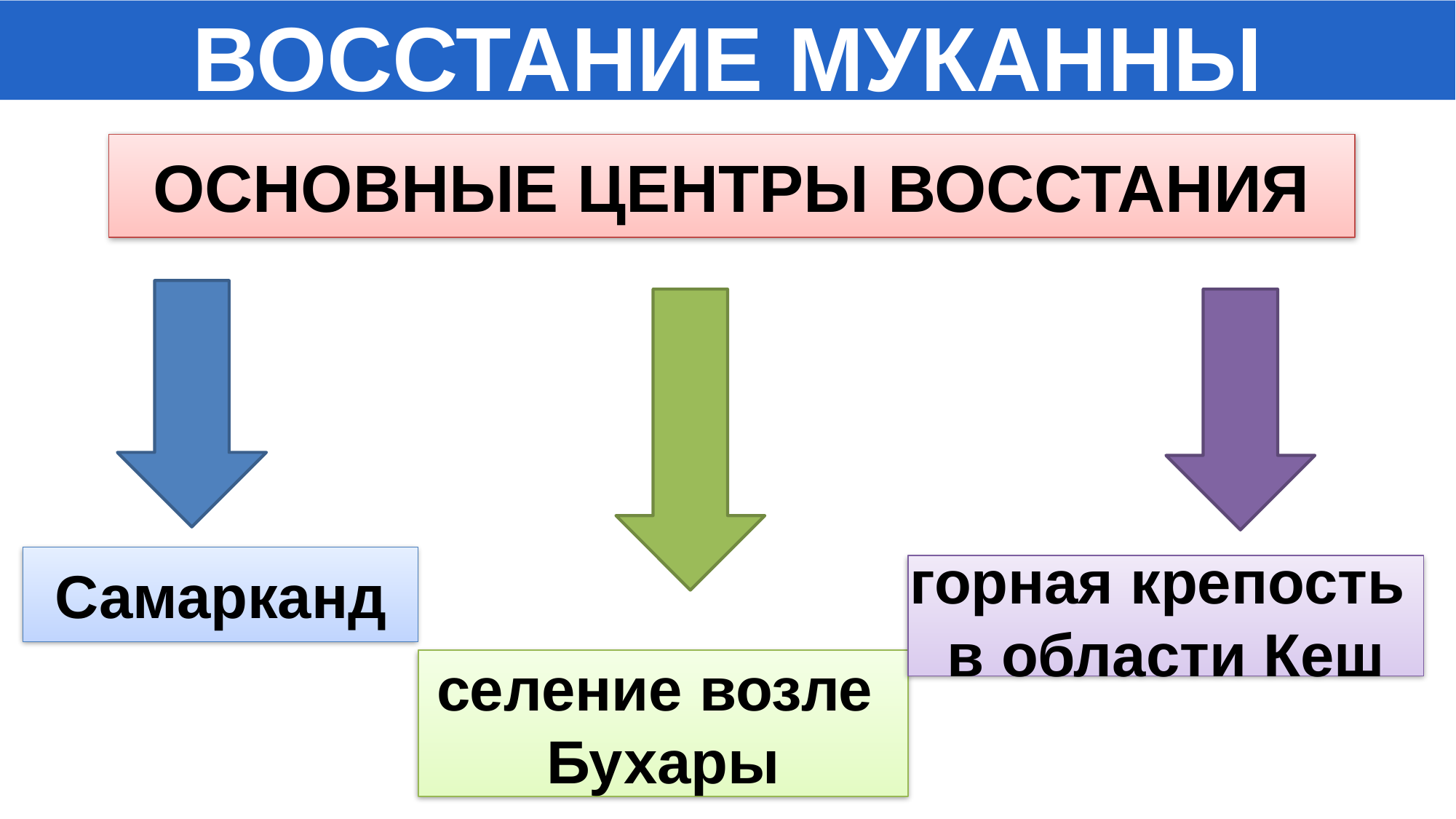

ВОССТАНИЕ МУКАННЫ
ОСНОВНЫЕ ЦЕНТРЫ ВОССТАНИЯ

Самарканд
горная крепость
в области Кеш
селение возле
Бухары